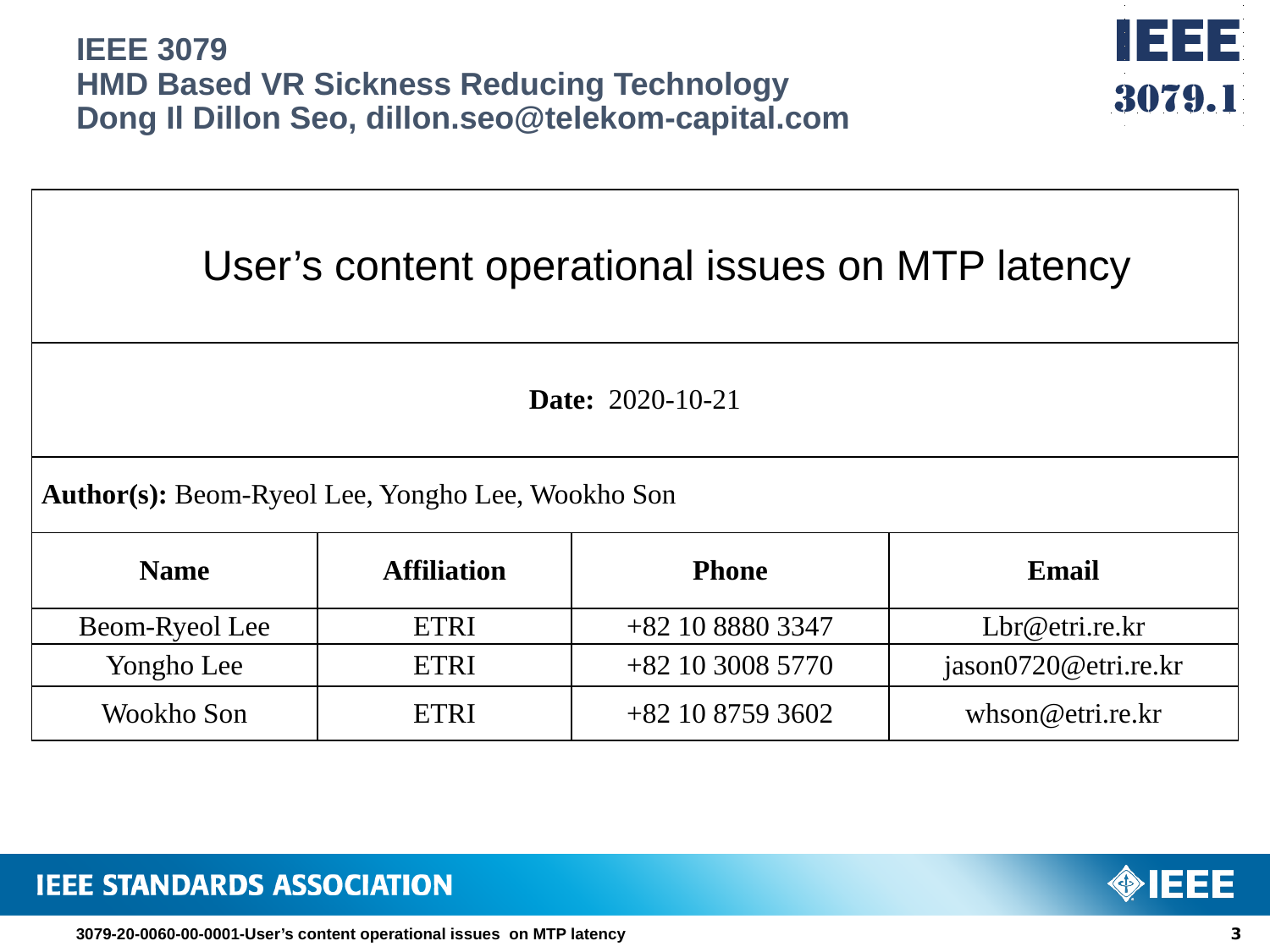

# IEEE 3079 HMD Based VR Sickness Reducing Technology Dong Il Dillon Seo, dillon.seo@telekom-capital.com

| User’s content operational issues on MTP latency |  |  |  |
| --- | --- | --- | --- |
| Date: 2020-10-21 |  |  |  |
| Author(s): Beom-Ryeol Lee, Yongho Lee, Wookho Son |  |  |  |
| Name | Affiliation | Phone | Email |
| Beom-Ryeol Lee | ETRI | +82 10 8880 3347 | Lbr@etri.re.kr |
| Yongho Lee | ETRI | +82 10 3008 5770 | jason0720@etri.re.kr |
| Wookho Son | ETRI | +82 10 8759 3602 | whson@etri.re.kr |
3079-20-0060-00-0001-User’s content operational issues  on MTP latency
3